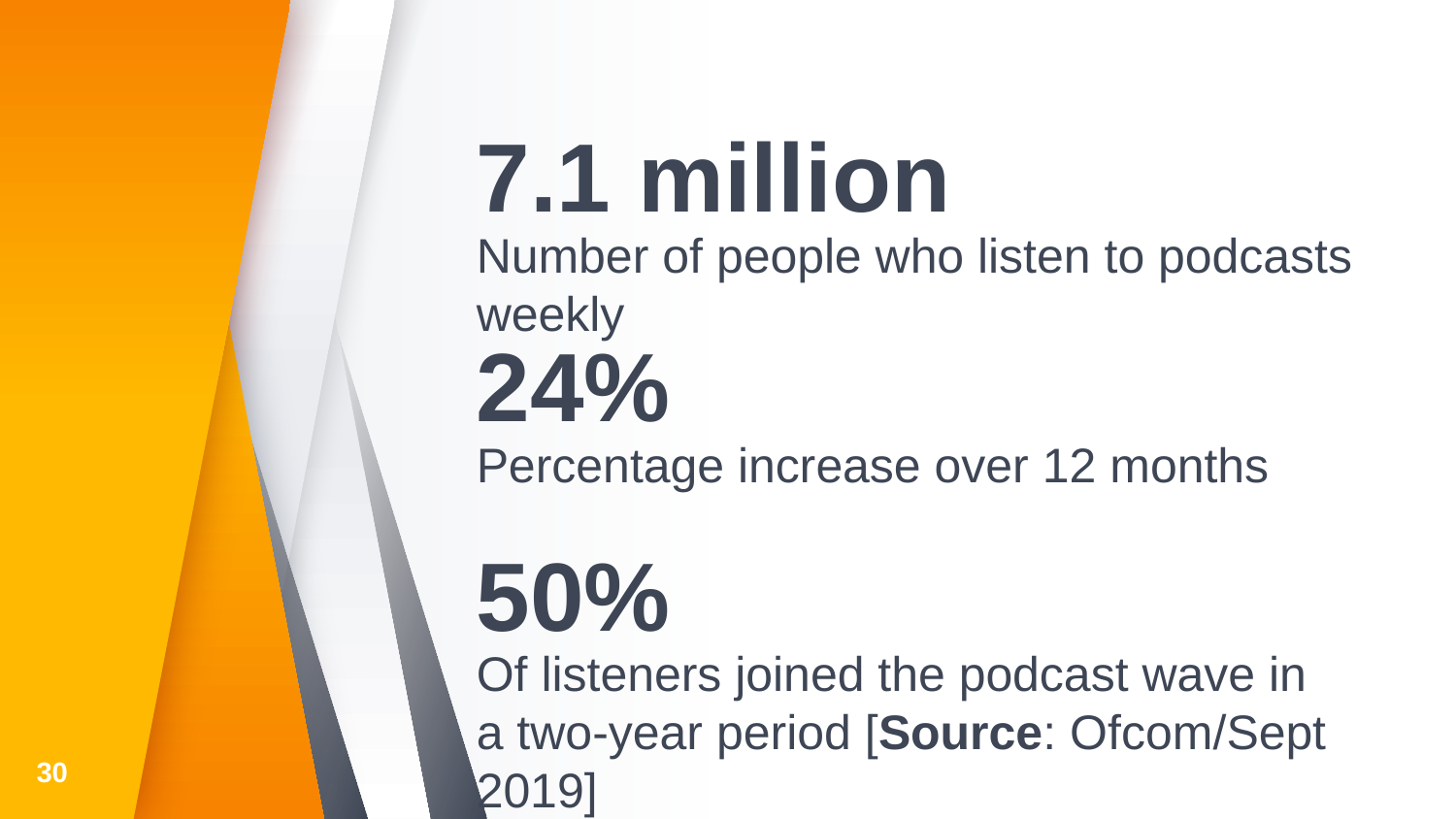

7.1 million
Number of people who listen to podcasts weekly
24%
Percentage increase over 12 months
50%
Of listeners joined the podcast wave in a two-year period [Source: Ofcom/Sept 2019]
30